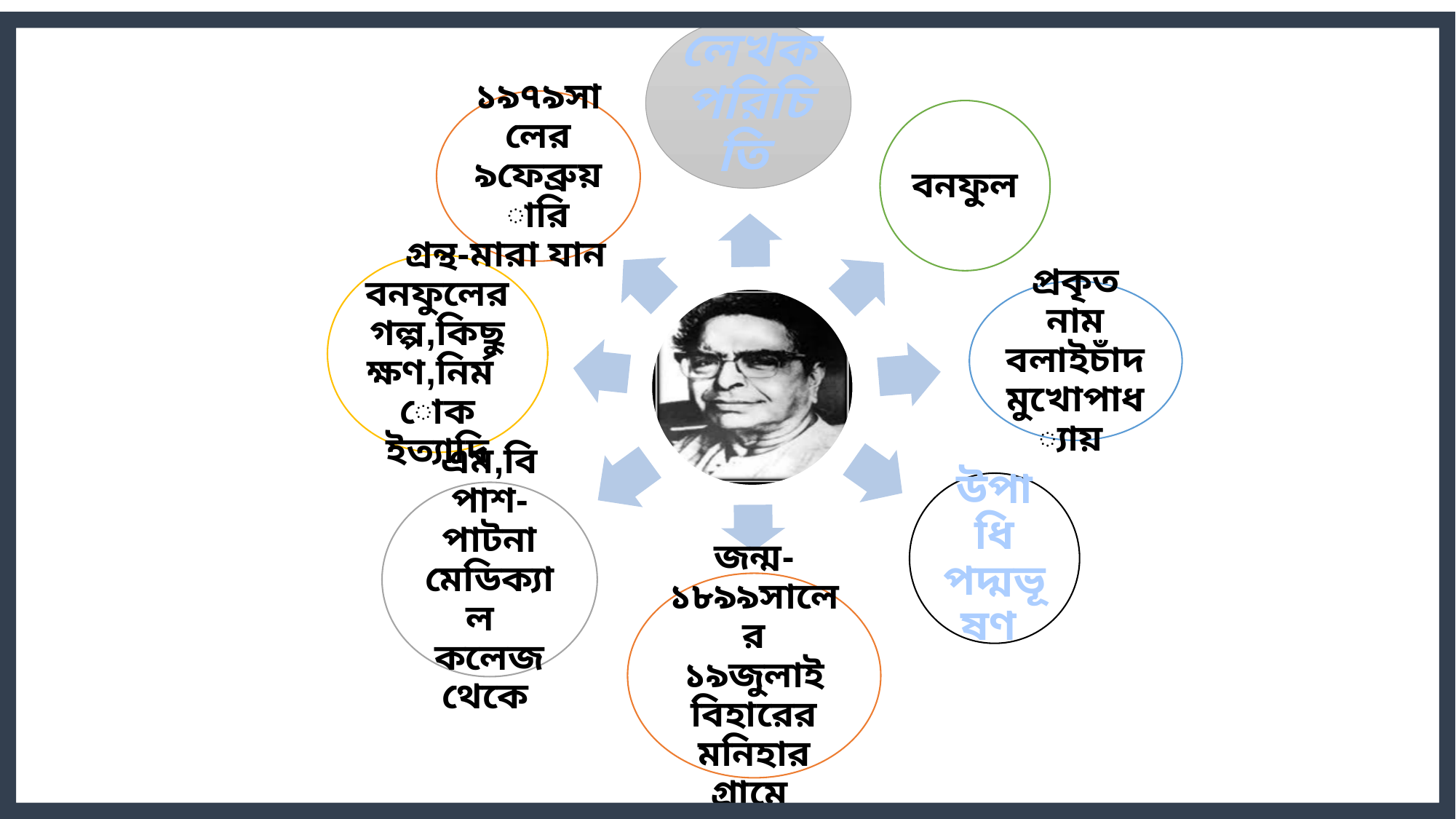

লেখক পরিচিতি

বনফুল

প্রকৃত নাম বলাইচাঁদ মুখোপাধ্যায়

উপাধি পদ্মভূষণ

জন্ম-১৮৯৯সালের ১৯জুলাই বিহারের মনিহার গ্রামে

এম,বি পাশ- পাটনা মেডিক্যাল   কলেজ থেকে

গ্রন্থ-বনফুলের গল্প,কিছুক্ষণ,নির্মোক ইত্যাদি

১৯৭৯সালের ৯ফেব্রুয়ারি মারা যান